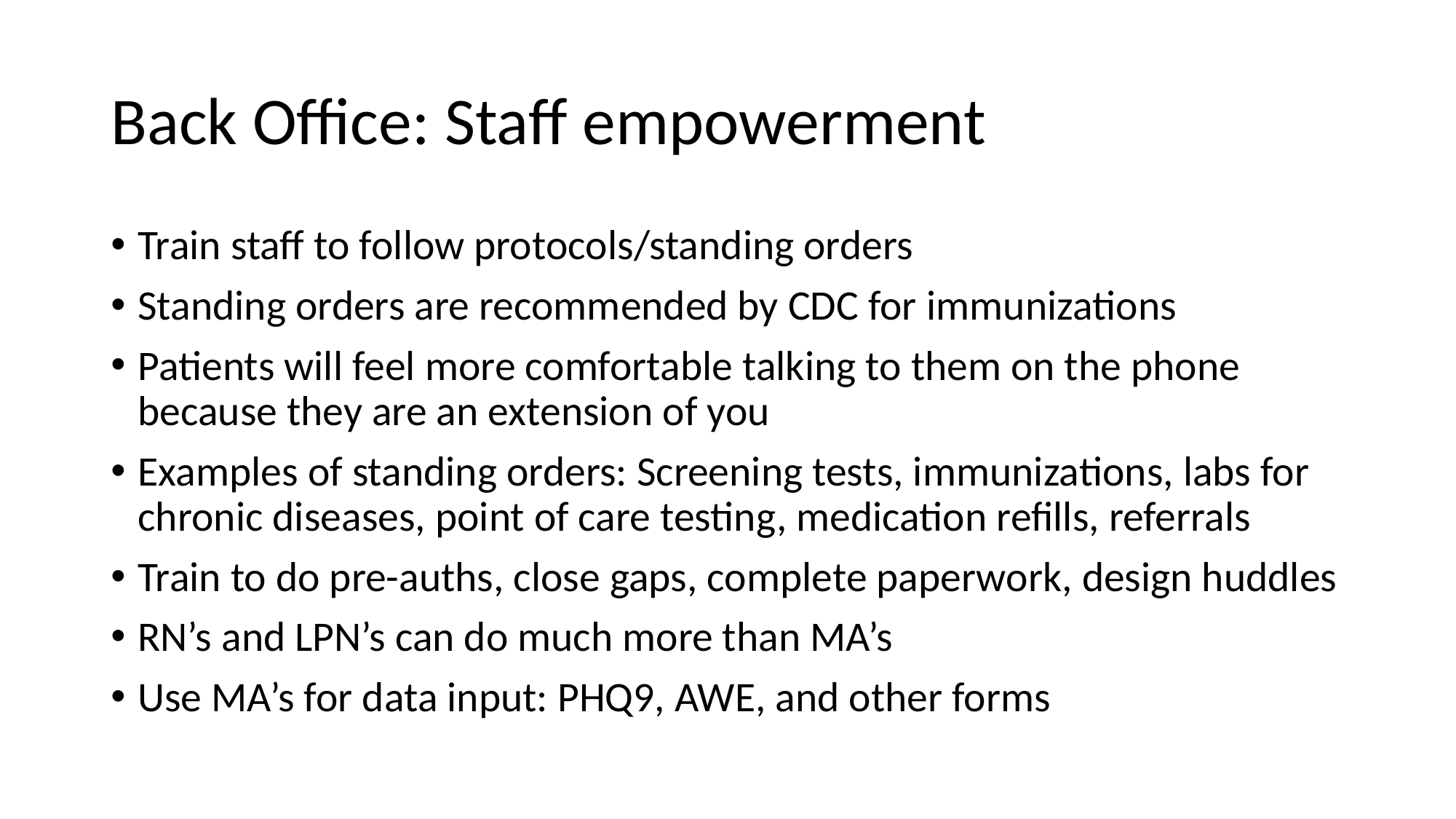

# Back Office: Staff empowerment
Train staff to follow protocols/standing orders
Standing orders are recommended by CDC for immunizations
Patients will feel more comfortable talking to them on the phone because they are an extension of you
Examples of standing orders: Screening tests, immunizations, labs for chronic diseases, point of care testing, medication refills, referrals
Train to do pre-auths, close gaps, complete paperwork, design huddles
RN’s and LPN’s can do much more than MA’s
Use MA’s for data input: PHQ9, AWE, and other forms